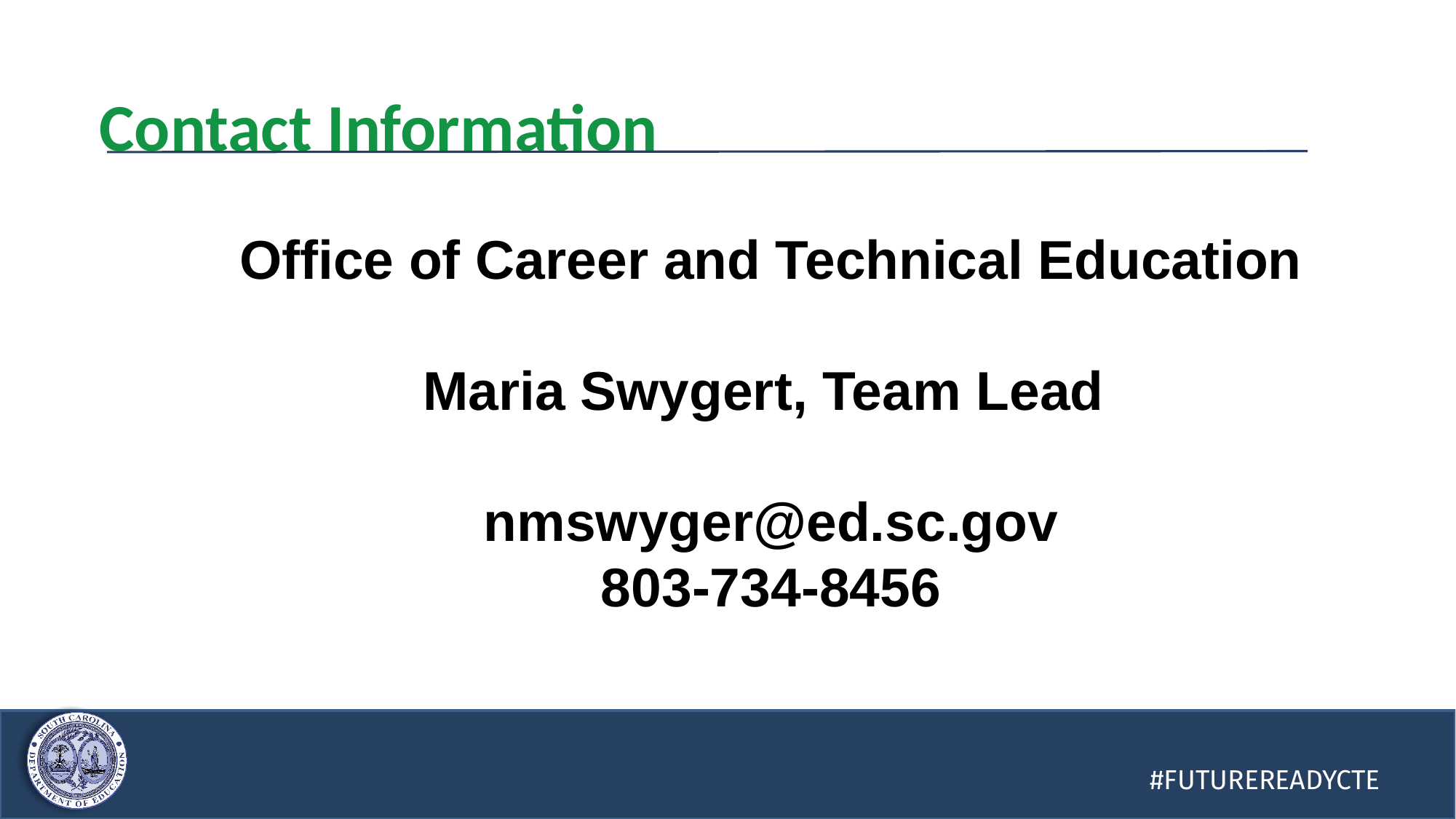

# Contact Information

Office of Career and Technical Education

Maria Swygert, Team Lead

nmswyger@ed.sc.gov
803-734-8456